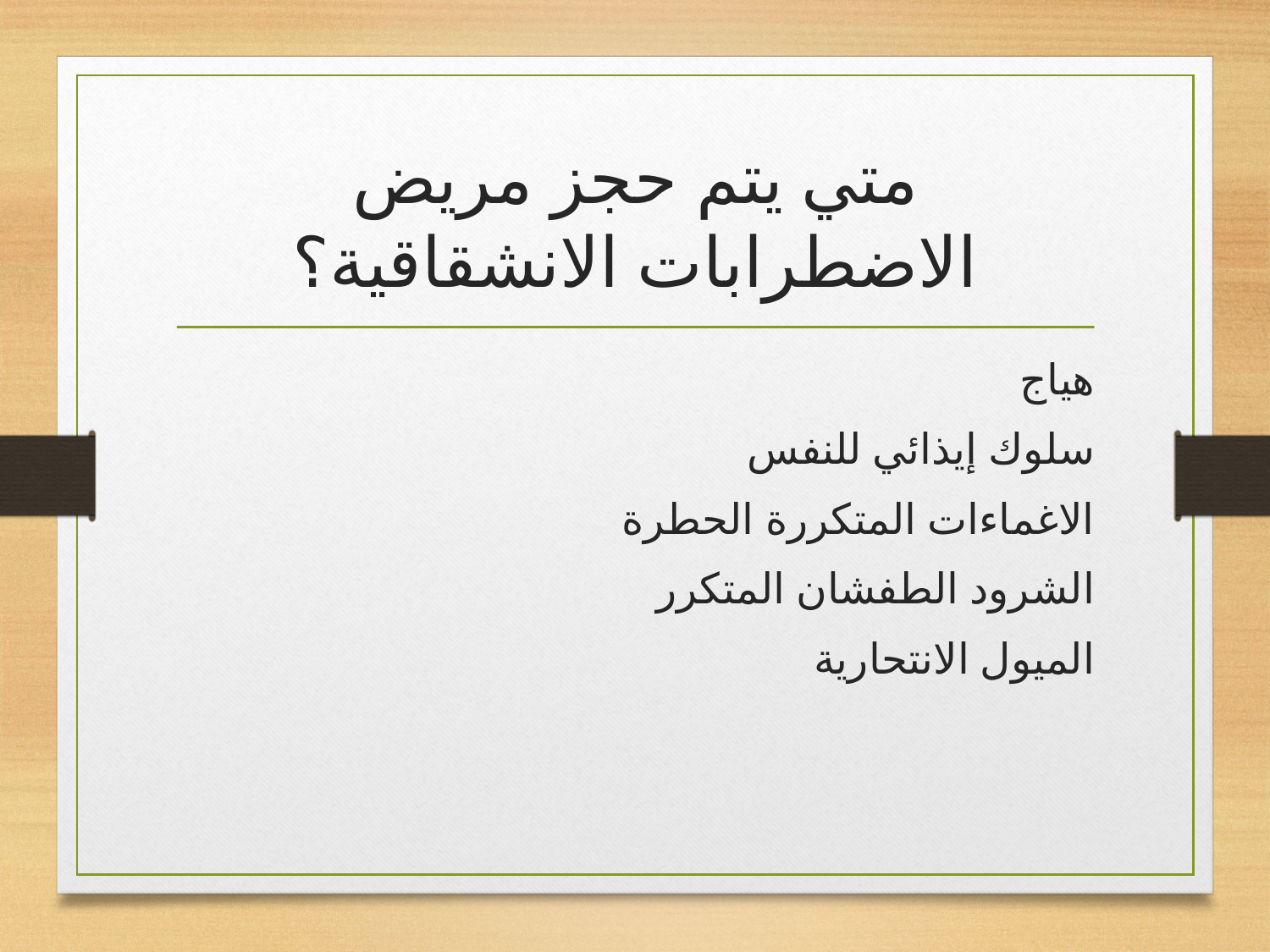

# متي يتم حجز مريض الاضطرابات الانشقاقية؟
هياج
سلوك إيذائي للنفس
الاغماءات المتكررة الحطرة
الشرود الطفشان المتكرر
الميول الانتحارية